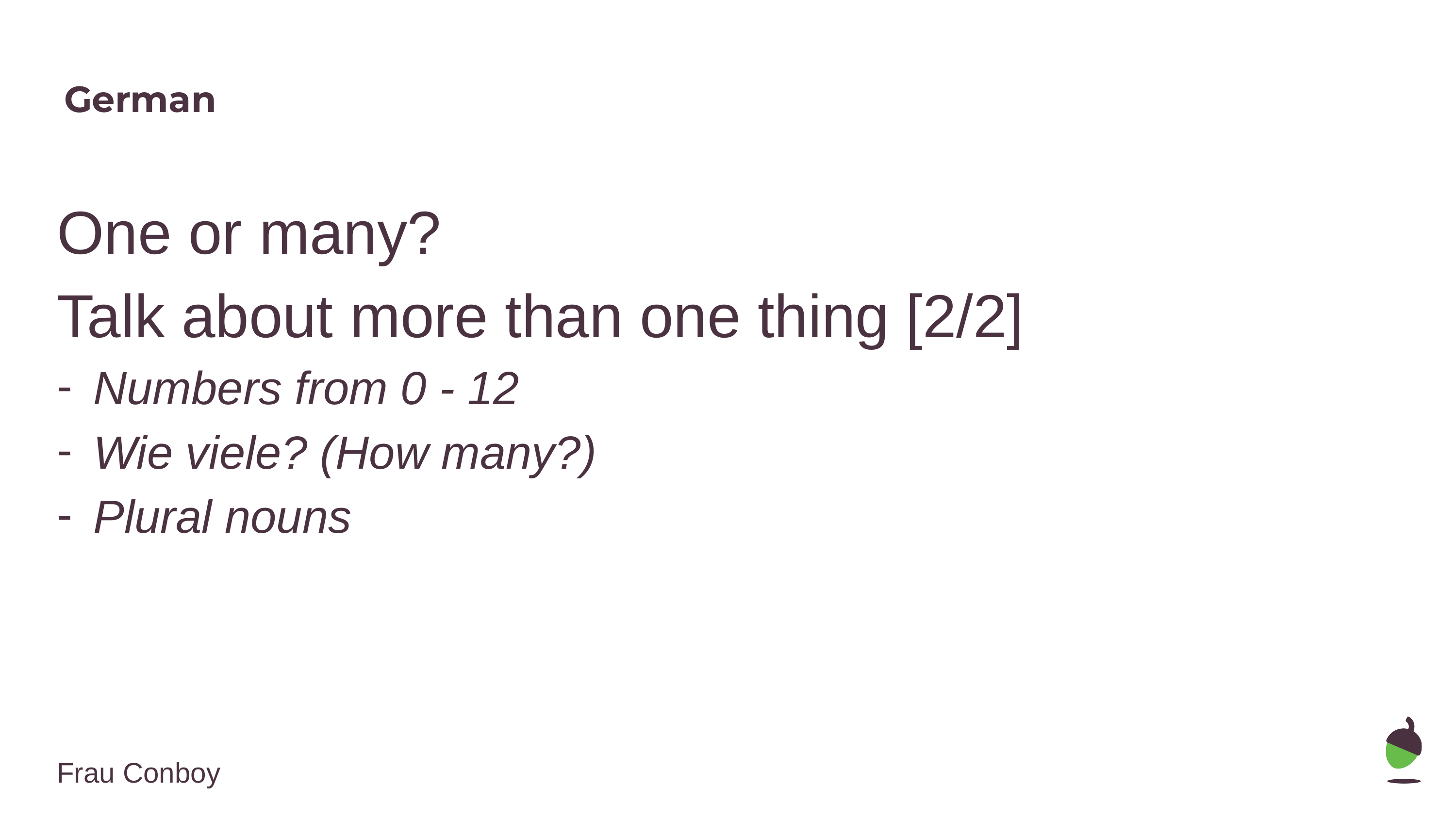

German
One or many?
Talk about more than one thing [2/2]
Numbers from 0 - 12
Wie viele? (How many?)
Plural nouns
Frau Conboy